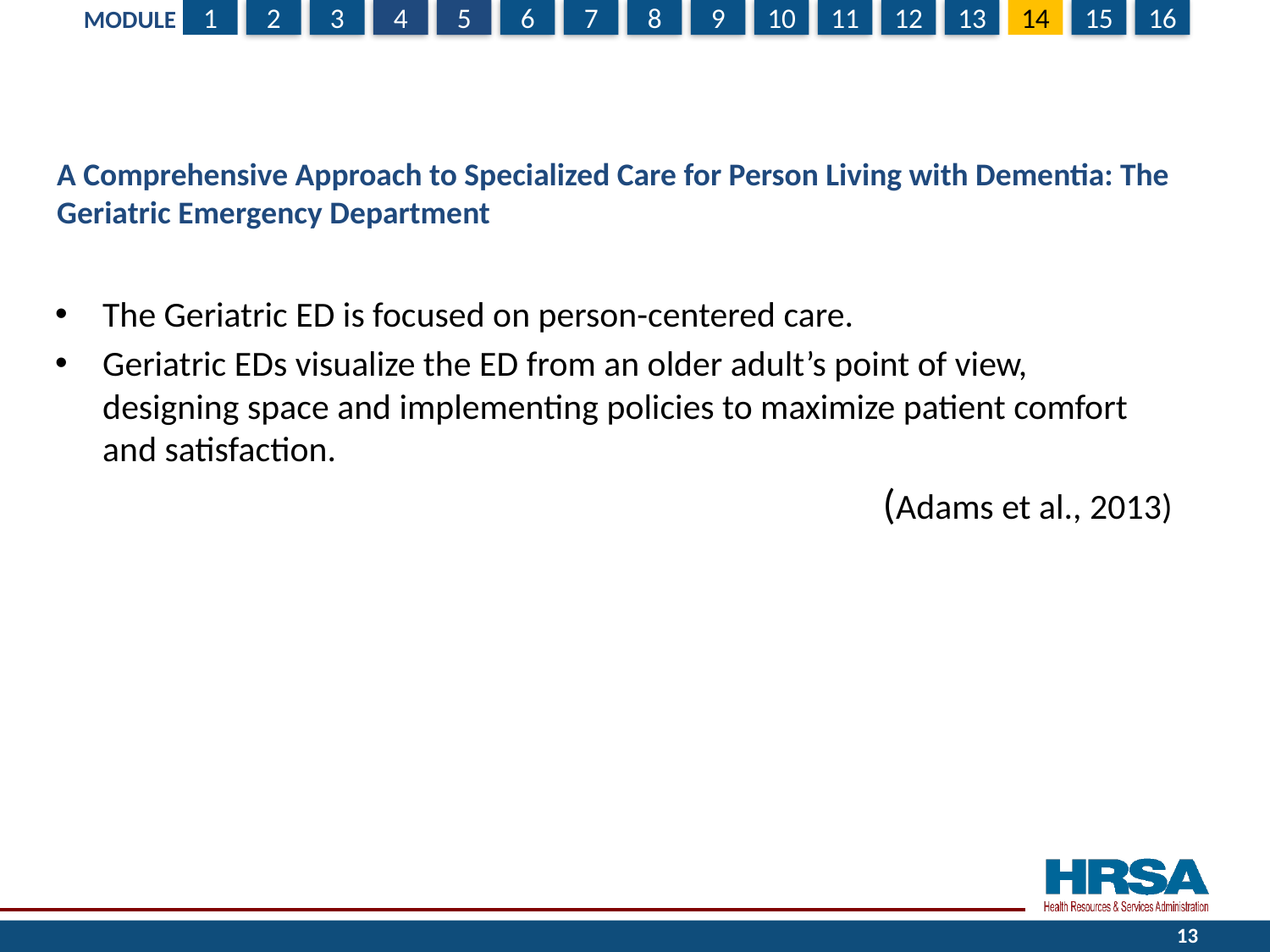

# A Comprehensive Approach to Specialized Care for Person Living with Dementia: The Geriatric Emergency Department
The Geriatric ED is focused on person-centered care.
Geriatric EDs visualize the ED from an older adult’s point of view, designing space and implementing policies to maximize patient comfort and satisfaction.
(Adams et al., 2013)